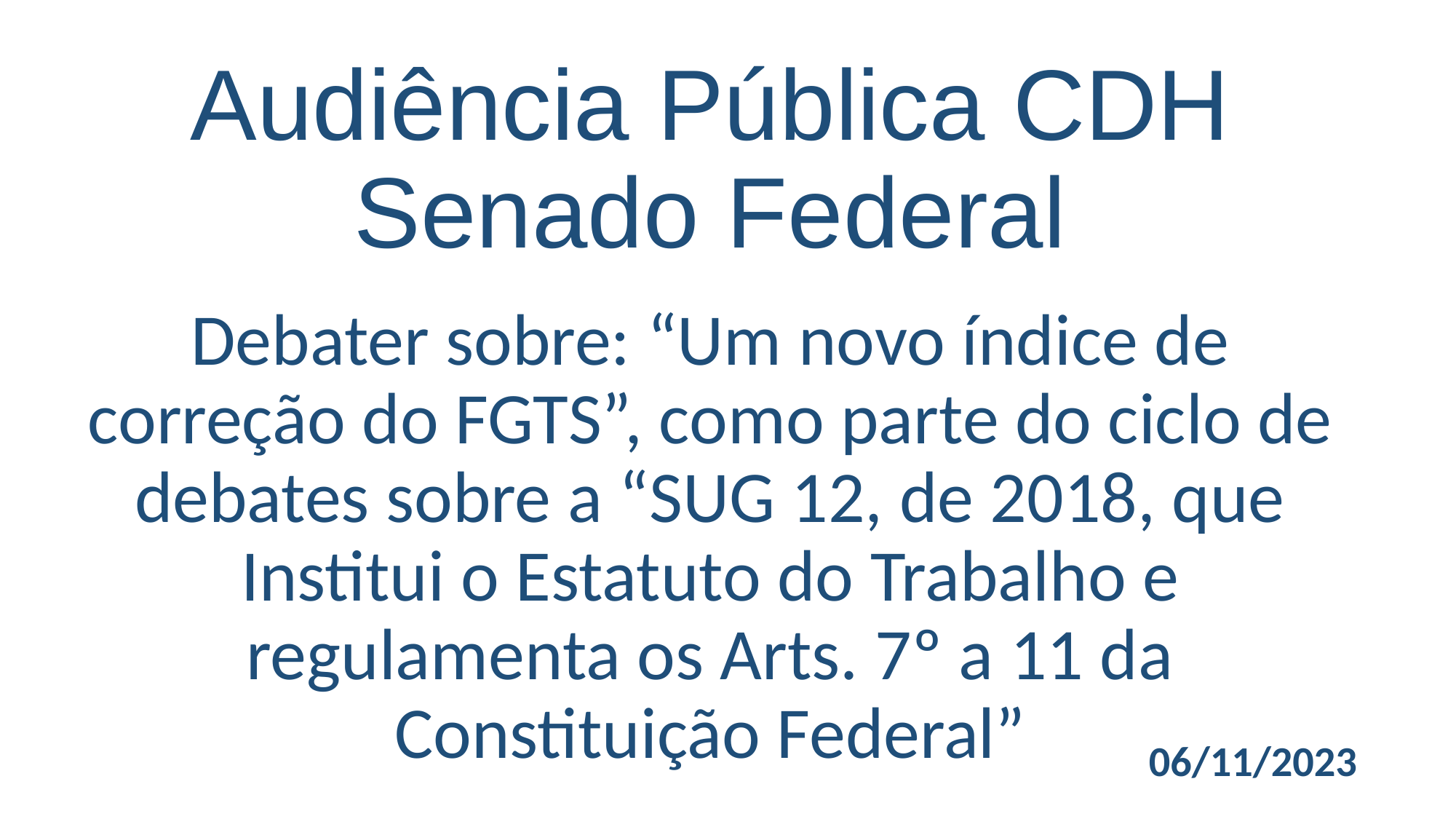

Audiência Pública CDH Senado Federal

Debater sobre: “Um novo índice de correção do FGTS”, como parte do ciclo de debates sobre a “SUG 12, de 2018, que Institui o Estatuto do Trabalho e regulamenta os Arts. 7º a 11 da Constituição Federal”
06/11/2023